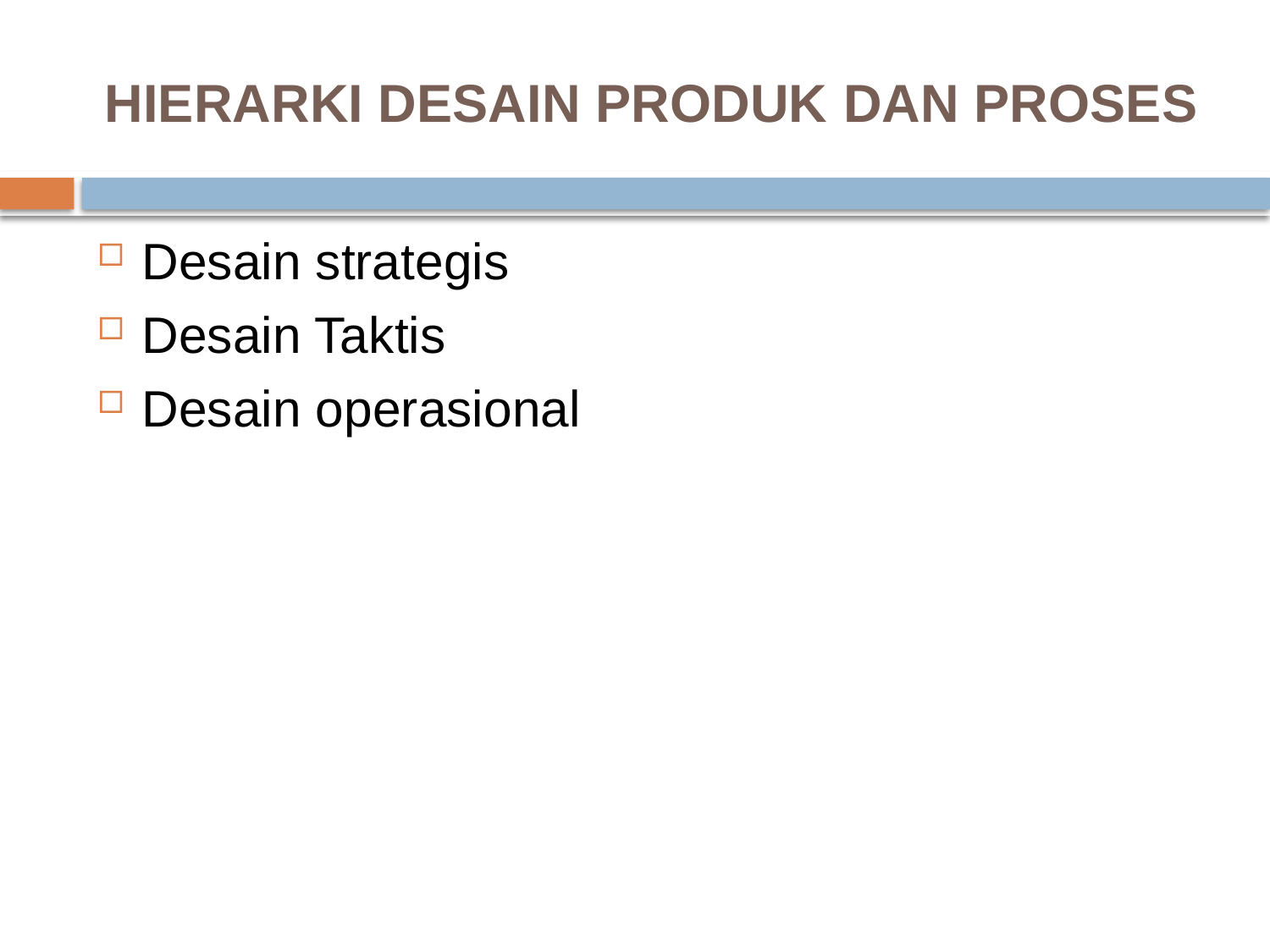

# HIERARKI DESAIN PRODUK DAN PROSES
Desain strategis
Desain Taktis
Desain operasional